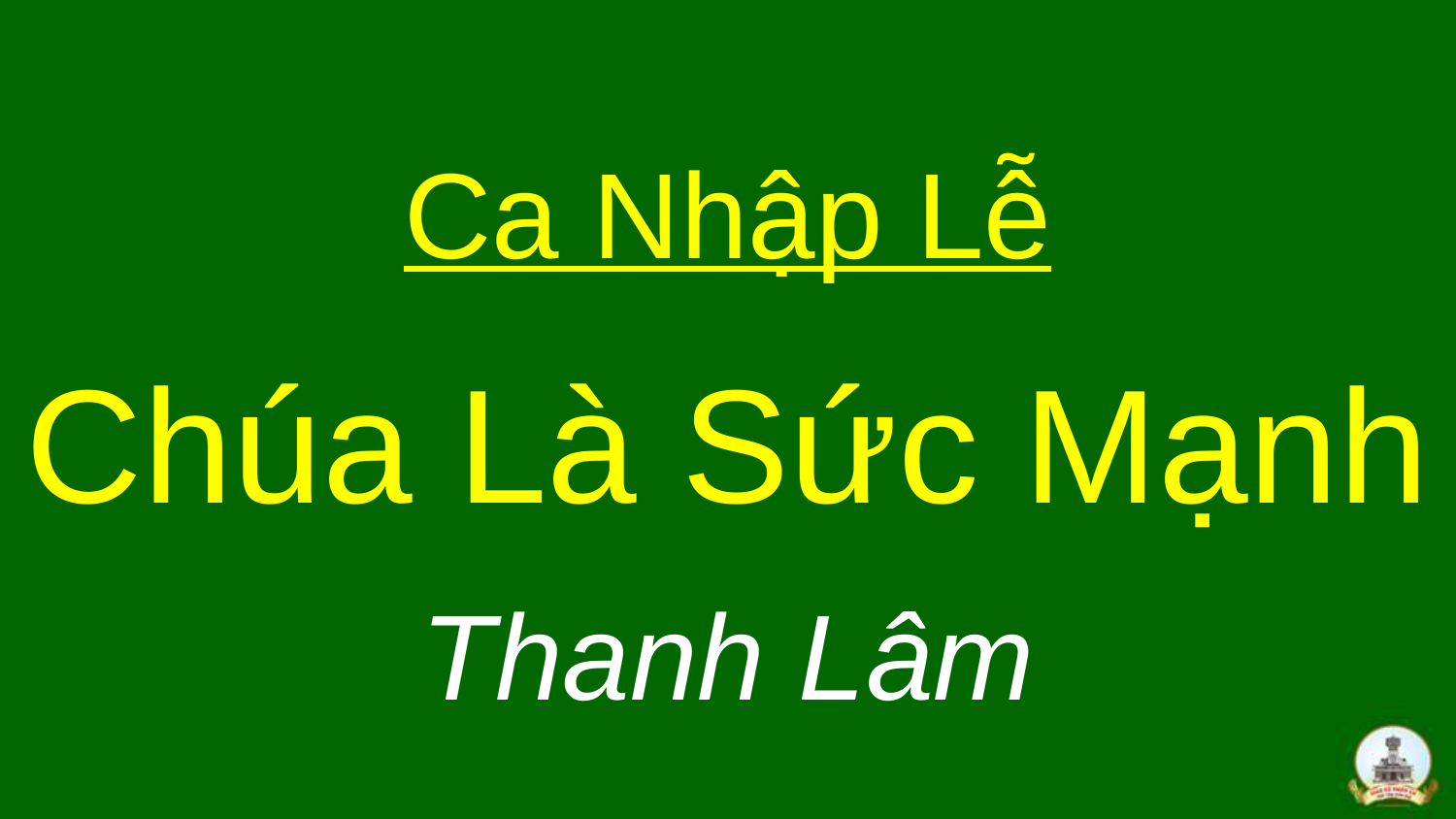

# Ca Nhập Lễ Chúa Là Sức Mạnh Thanh Lâm